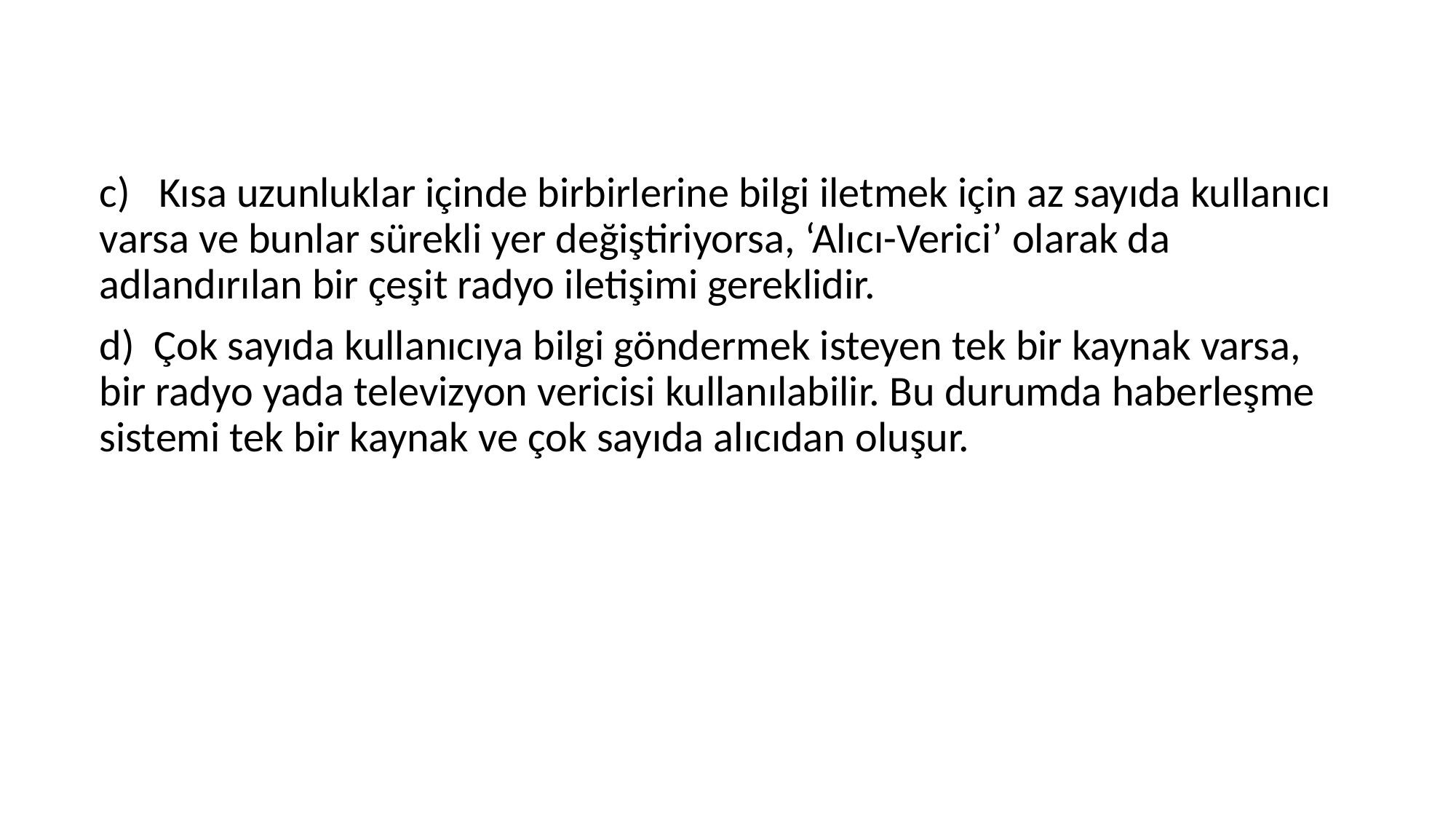

c)   Kısa uzunluklar içinde birbirlerine bilgi iletmek için az sayıda kullanıcı varsa ve bunlar sürekli yer değiştiriyorsa, ‘Alıcı-Verici’ olarak da adlandırılan bir çeşit radyo iletişimi gereklidir.
d)  Çok sayıda kullanıcıya bilgi göndermek isteyen tek bir kaynak varsa, bir radyo yada televizyon vericisi kullanılabilir. Bu durumda haberleşme sistemi tek bir kaynak ve çok sayıda alıcıdan oluşur.